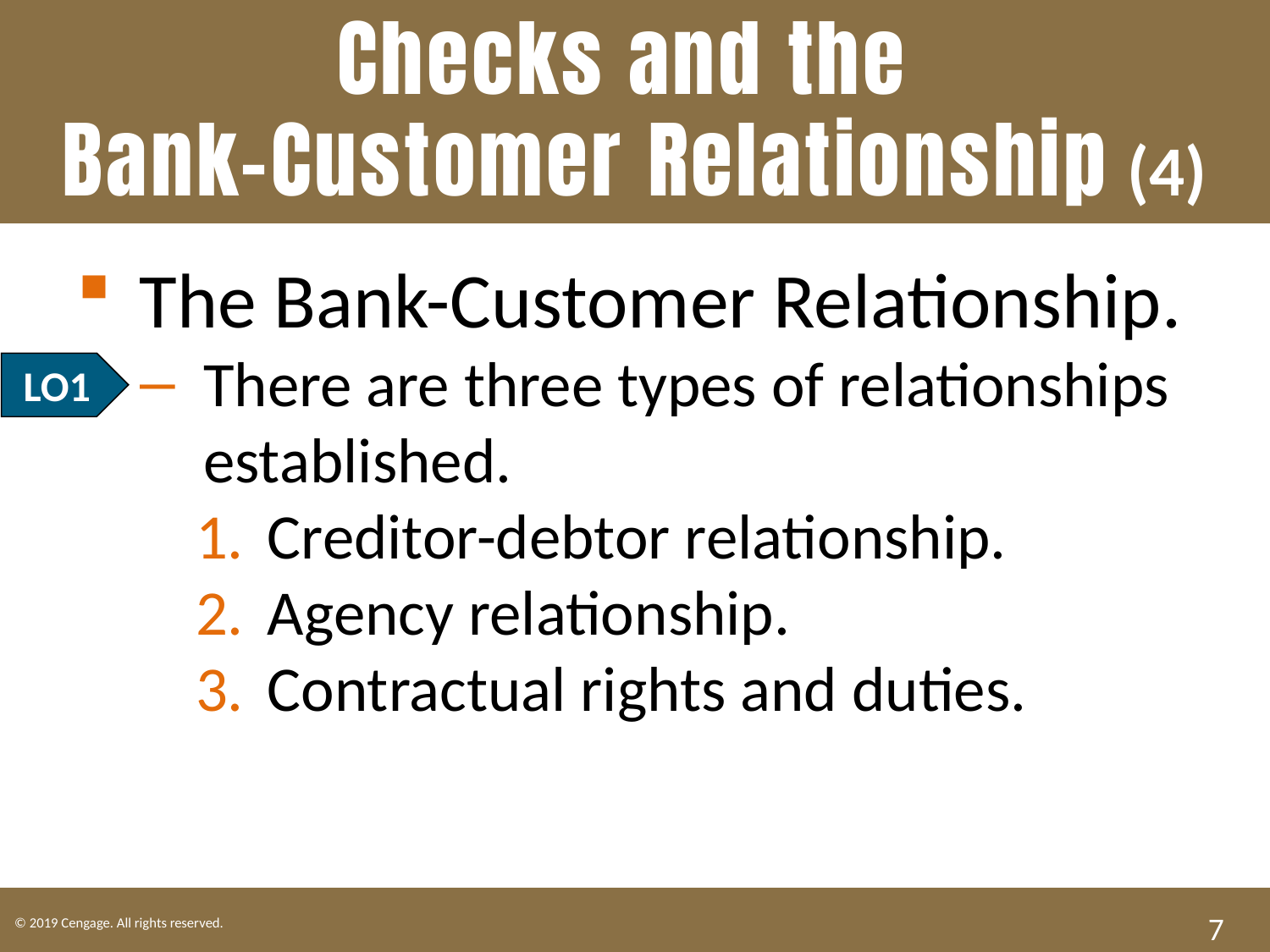

# Checks and the Bank-Customer Relationship (4)
The Bank-Customer Relationship.
There are three types of relationships established.
Creditor-debtor relationship.
Agency relationship.
Contractual rights and duties.
LO1
7